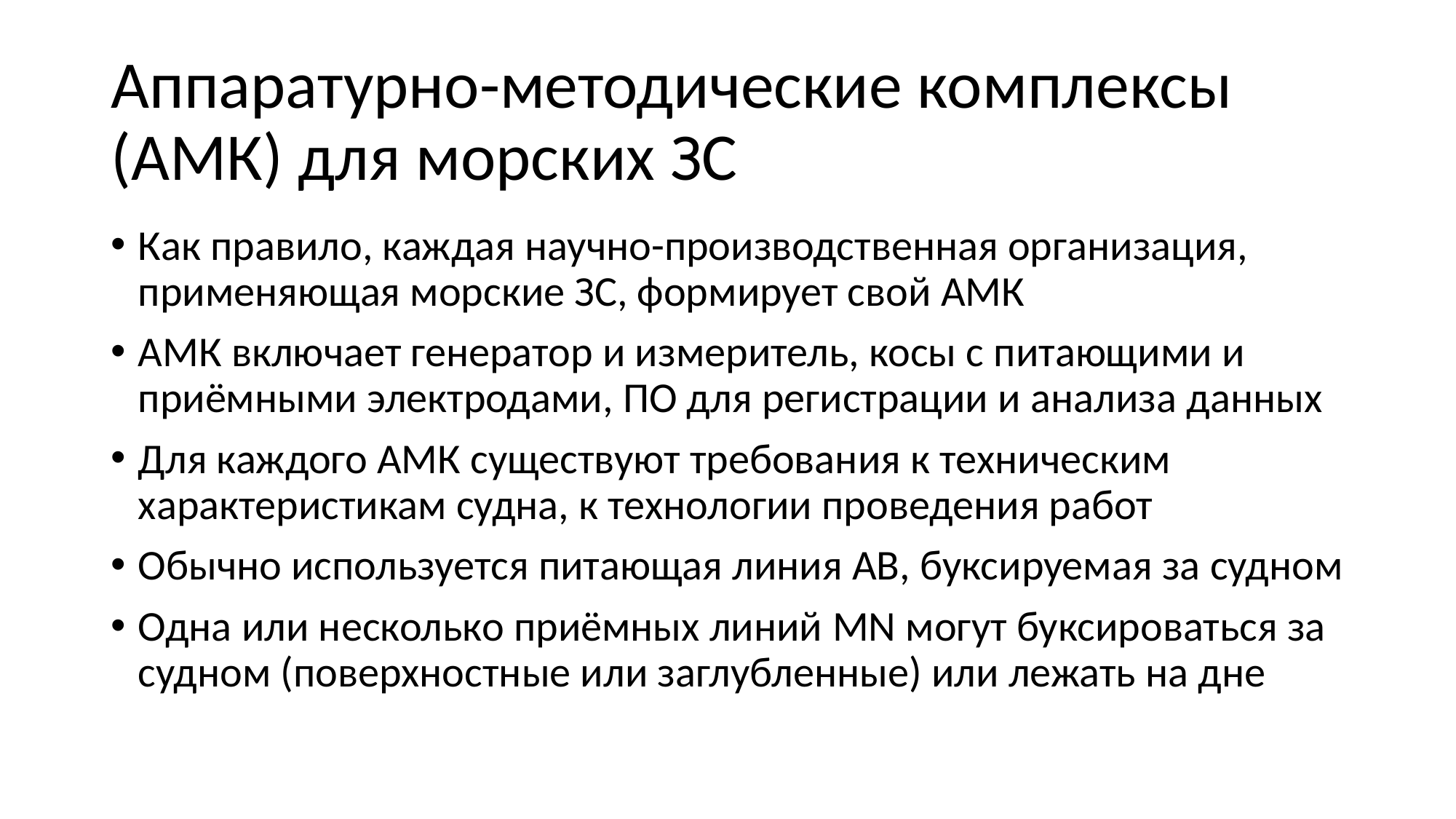

# Аппаратурно-методические комплексы (АМК) для морских ЗС
Как правило, каждая научно-производственная организация, применяющая морские ЗС, формирует свой АМК
АМК включает генератор и измеритель, косы с питающими и приёмными электродами, ПО для регистрации и анализа данных
Для каждого АМК существуют требования к техническим характеристикам судна, к технологии проведения работ
Обычно используется питающая линия АВ, буксируемая за судном
Одна или несколько приёмных линий MN могут буксироваться за судном (поверхностные или заглубленные) или лежать на дне